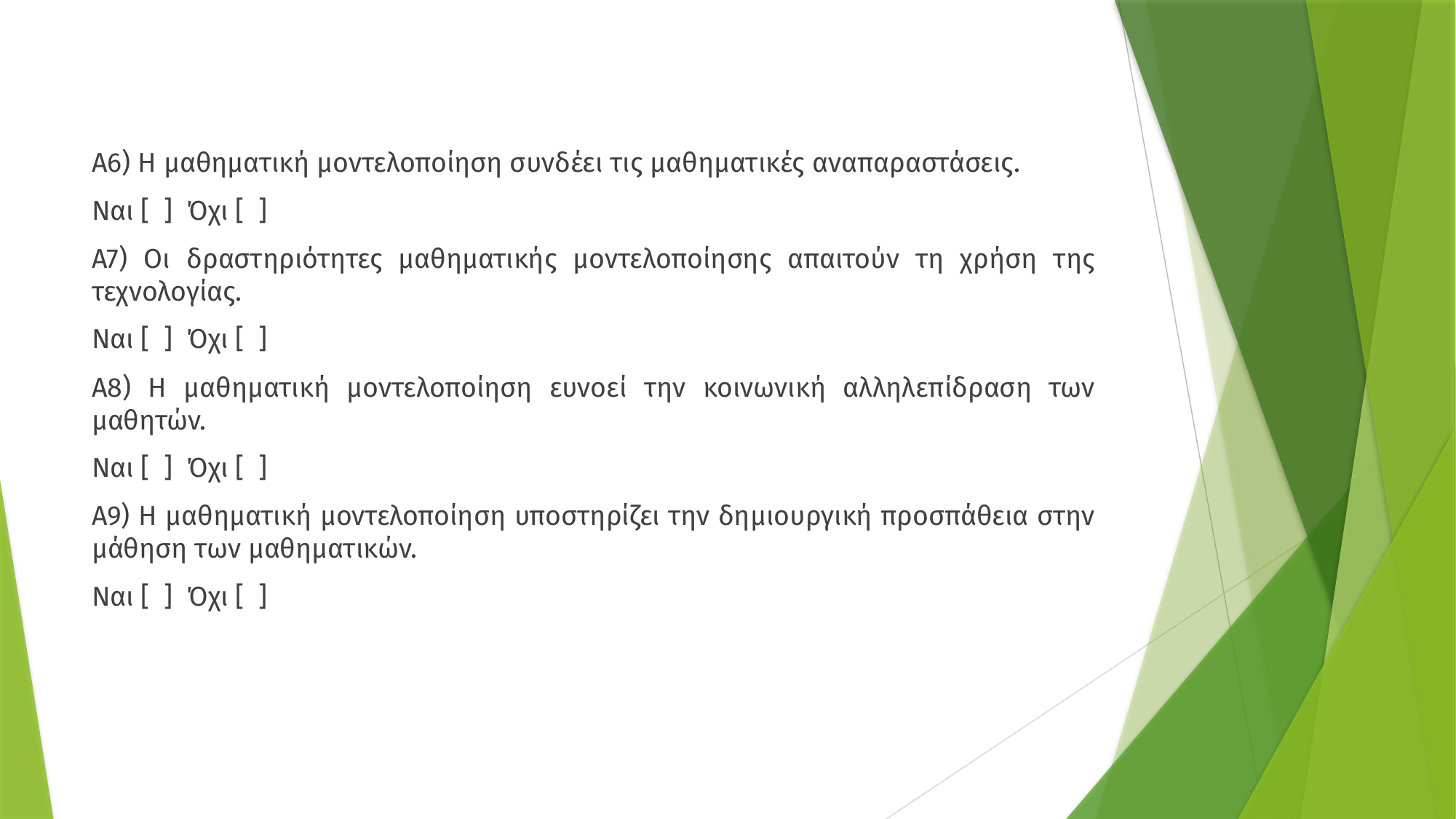

Α6) Η μαθηματική μοντελοποίηση συνδέει τις μαθηματικές αναπαραστάσεις.
Ναι [  ]  Όχι [  ]
Α7) Οι δραστηριότητες μαθηματικής μοντελοποίησης απαιτούν τη χρήση της τεχνολογίας.
Ναι [  ]  Όχι [  ]
Α8) Η μαθηματική μοντελοποίηση ευνοεί την κοινωνική αλληλεπίδραση των μαθητών.
Ναι [  ]  Όχι [  ]
Α9) Η μαθηματική μοντελοποίηση υποστηρίζει την δημιουργική προσπάθεια στην μάθηση των μαθηματικών.
Ναι [  ]  Όχι [  ]